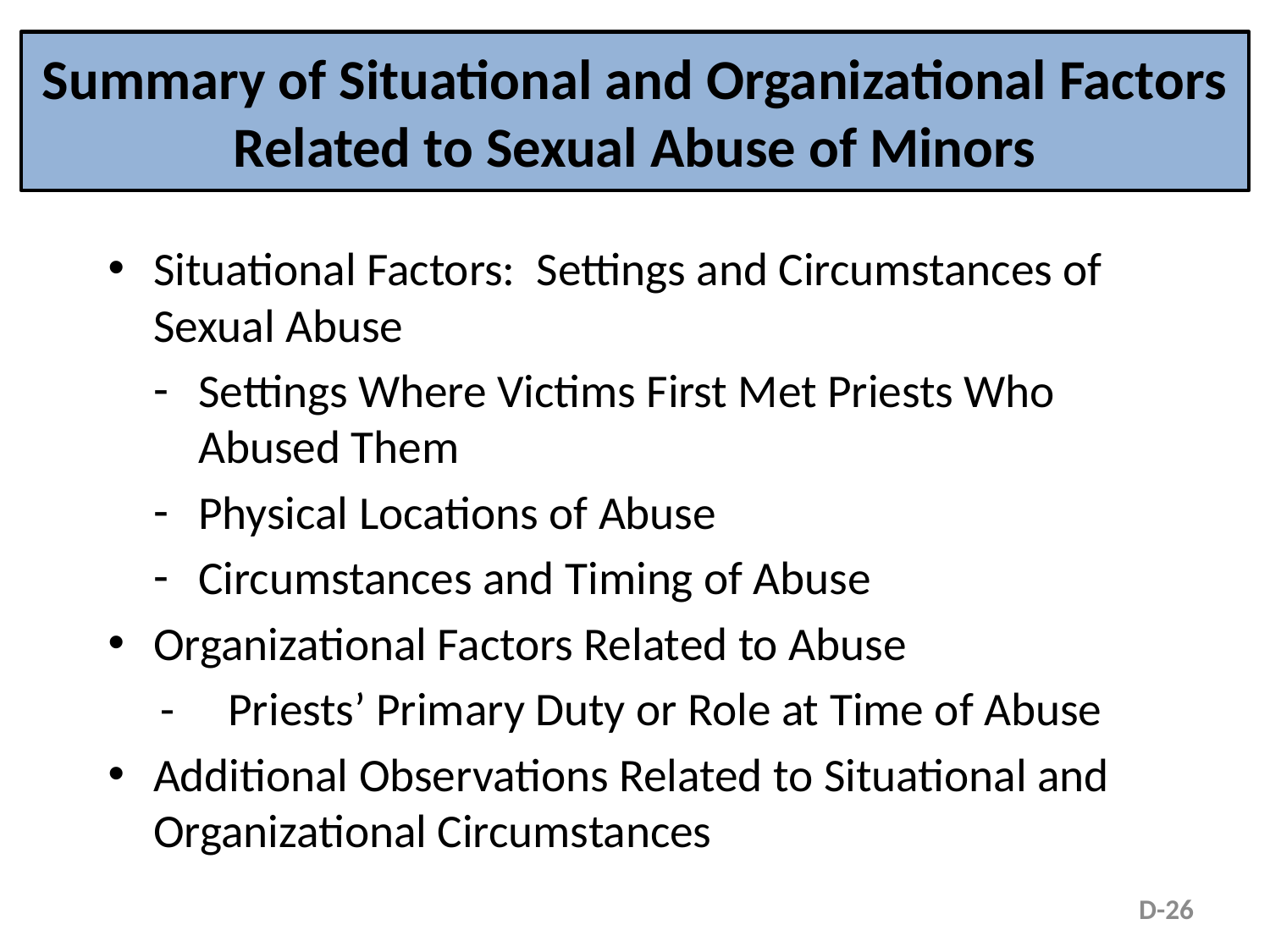

# Summary of Situational and Organizational Factors Related to Sexual Abuse of Minors
Situational Factors:  Settings and Circumstances of Sexual Abuse
Settings Where Victims First Met Priests Who Abused Them
Physical Locations of Abuse
Circumstances and Timing of Abuse
Organizational Factors Related to Abuse
     -     Priests’ Primary Duty or Role at Time of Abuse
Additional Observations Related to Situational and Organizational Circumstances

D-26